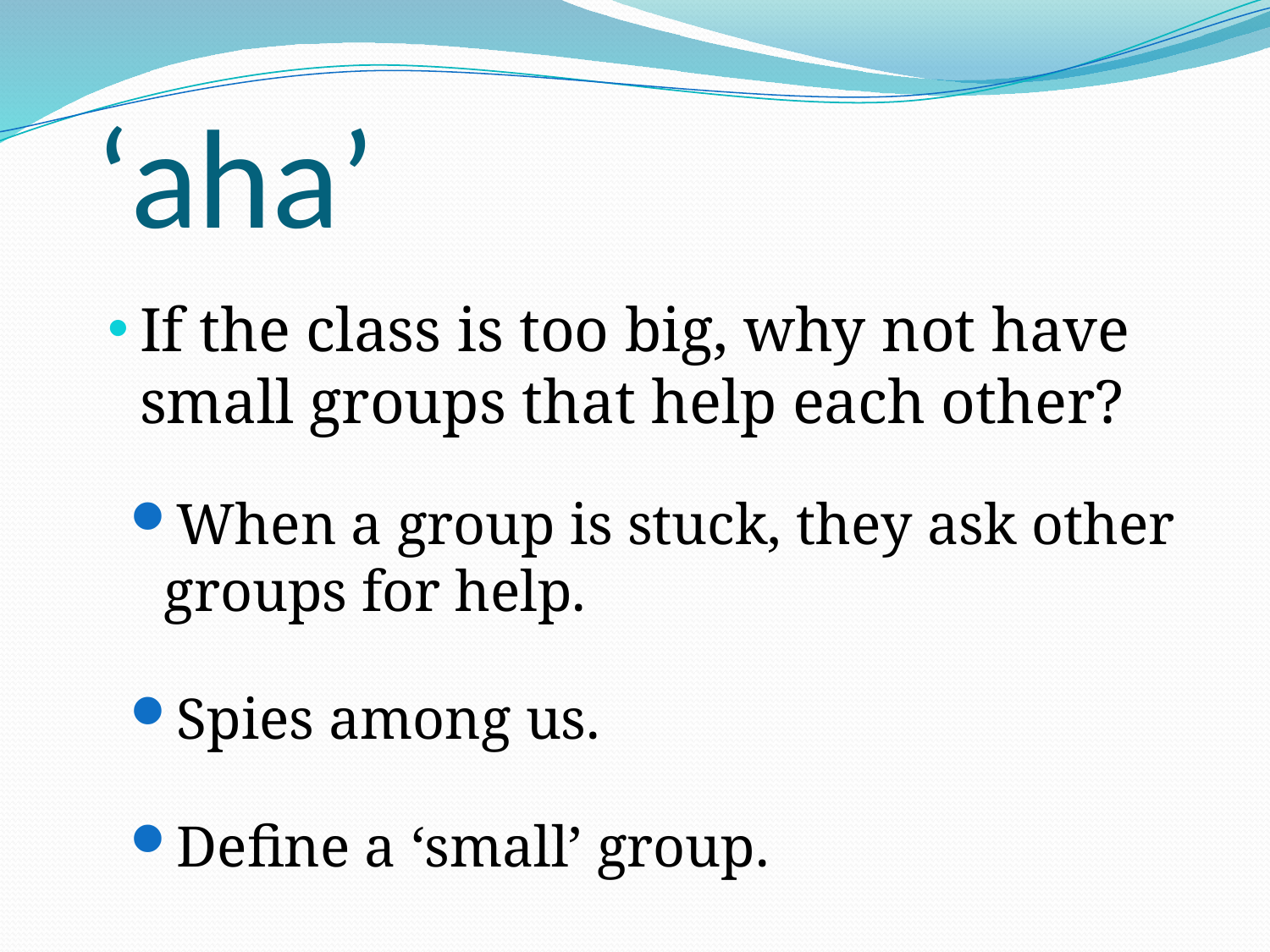

# ‘aha’
If the class is too big, why not have small groups that help each other?

When a group is stuck, they ask other groups for help.

Spies among us.

Define a ‘small’ group.